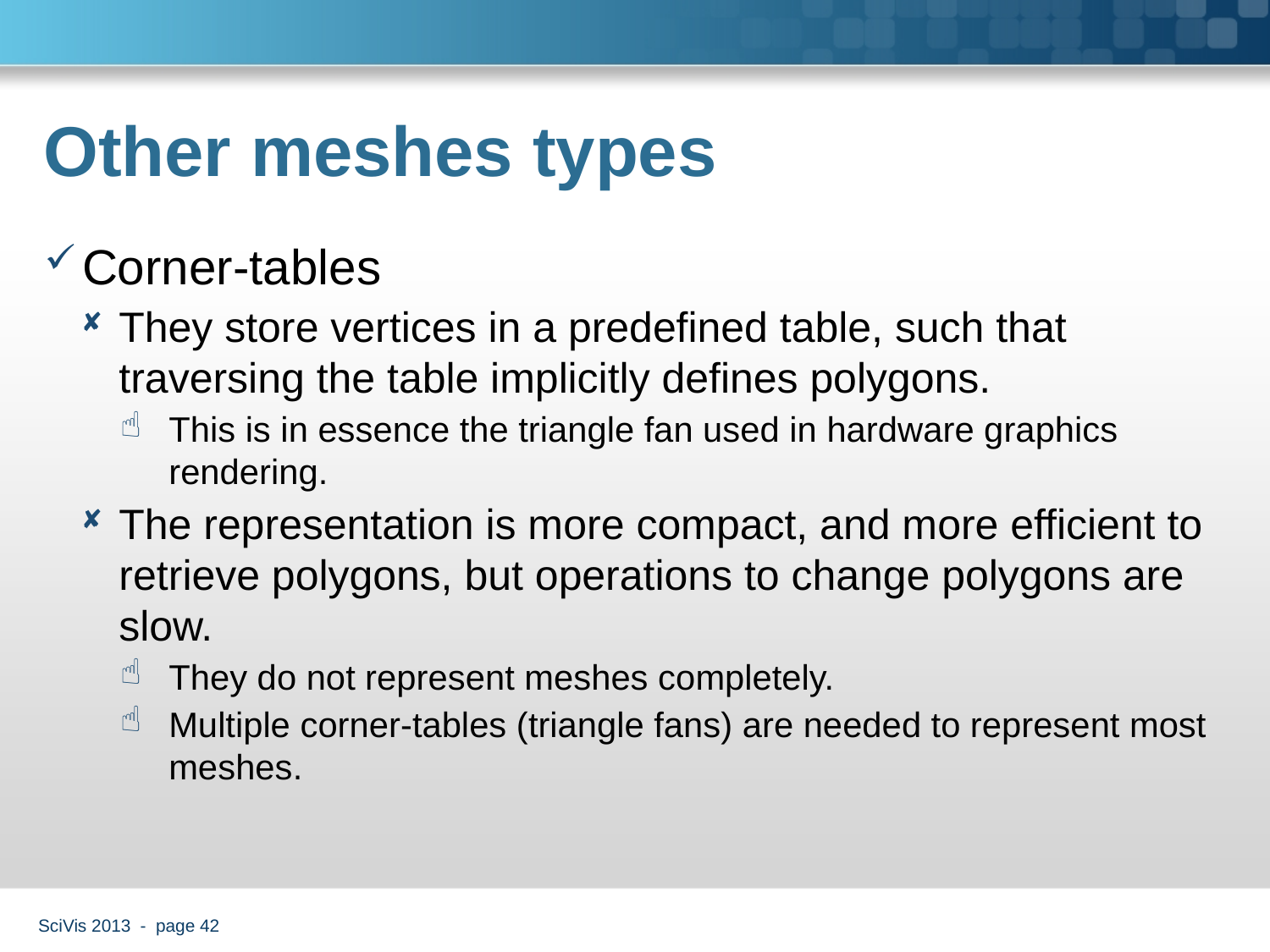

# Other meshes types
Corner-tables
They store vertices in a predefined table, such that traversing the table implicitly defines polygons.
This is in essence the triangle fan used in hardware graphics rendering.
The representation is more compact, and more efficient to retrieve polygons, but operations to change polygons are slow.
They do not represent meshes completely.
Multiple corner-tables (triangle fans) are needed to represent most meshes.

SciVis 2013  -  page 42